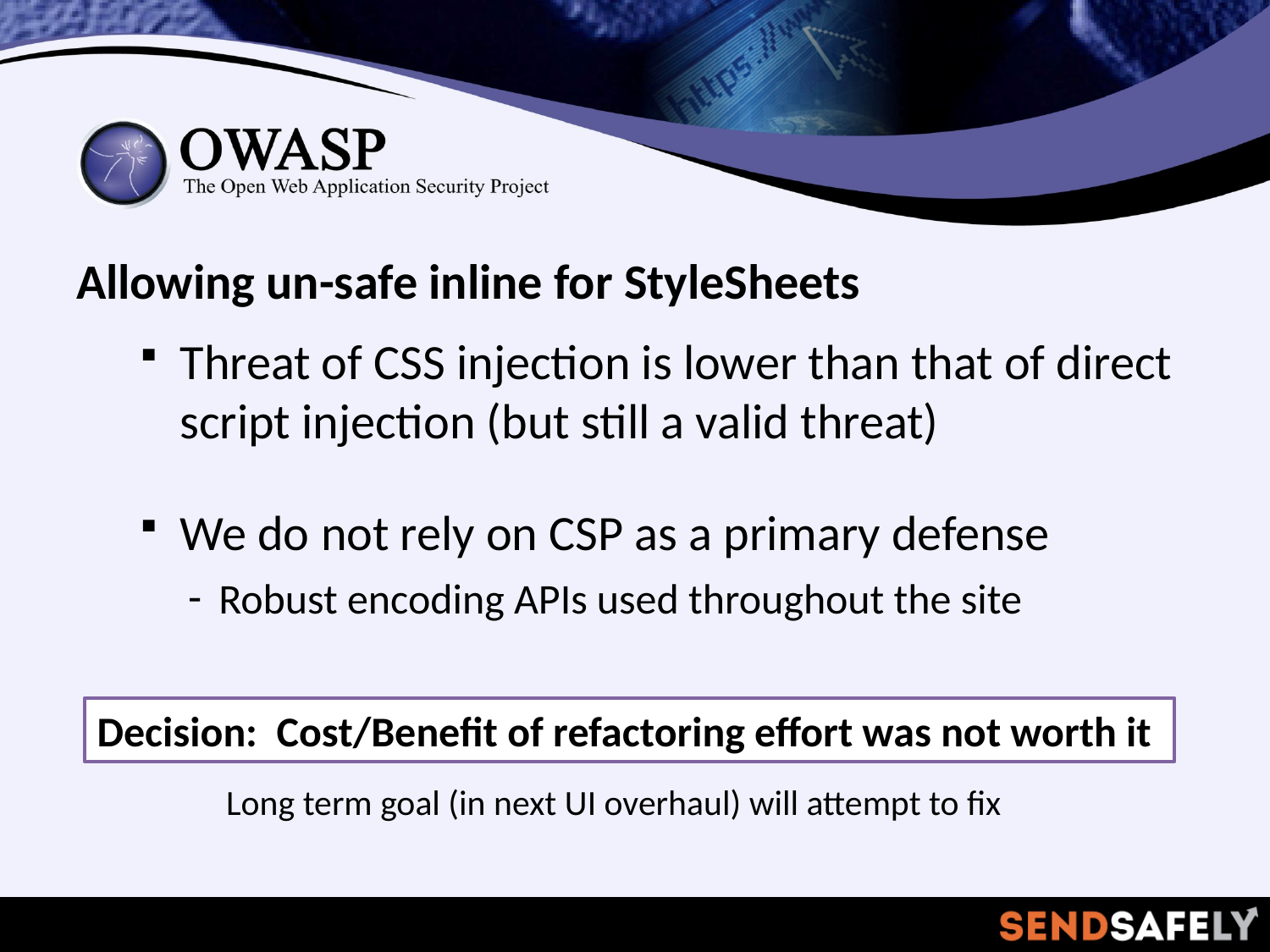

Allowing un-safe inline for StyleSheets
Threat of CSS injection is lower than that of direct script injection (but still a valid threat)
We do not rely on CSP as a primary defense
Robust encoding APIs used throughout the site
Decision:  Cost/Benefit of refactoring effort was not worth it
Long term goal (in next UI overhaul) will attempt to fix